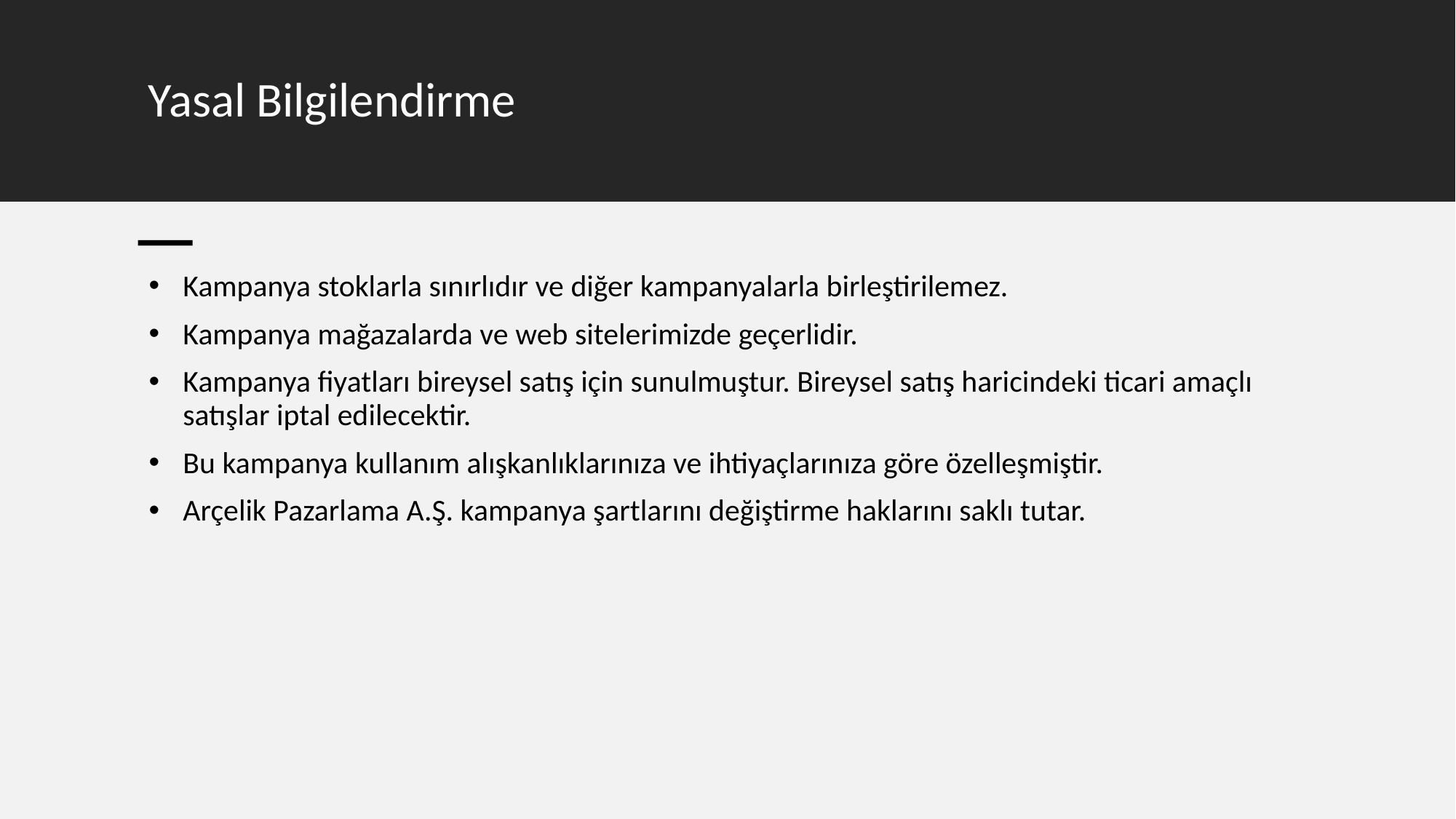

Yasal Bilgilendirme

Kampanya stoklarla sınırlıdır ve diğer kampanyalarla birleştirilemez.
Kampanya mağazalarda ve web sitelerimizde geçerlidir.
Kampanya fiyatları bireysel satış için sunulmuştur. Bireysel satış haricindeki ticari amaçlı satışlar iptal edilecektir.
Bu kampanya kullanım alışkanlıklarınıza ve ihtiyaçlarınıza göre özelleşmiştir.
Arçelik Pazarlama A.Ş. kampanya şartlarını değiştirme haklarını saklı tutar.